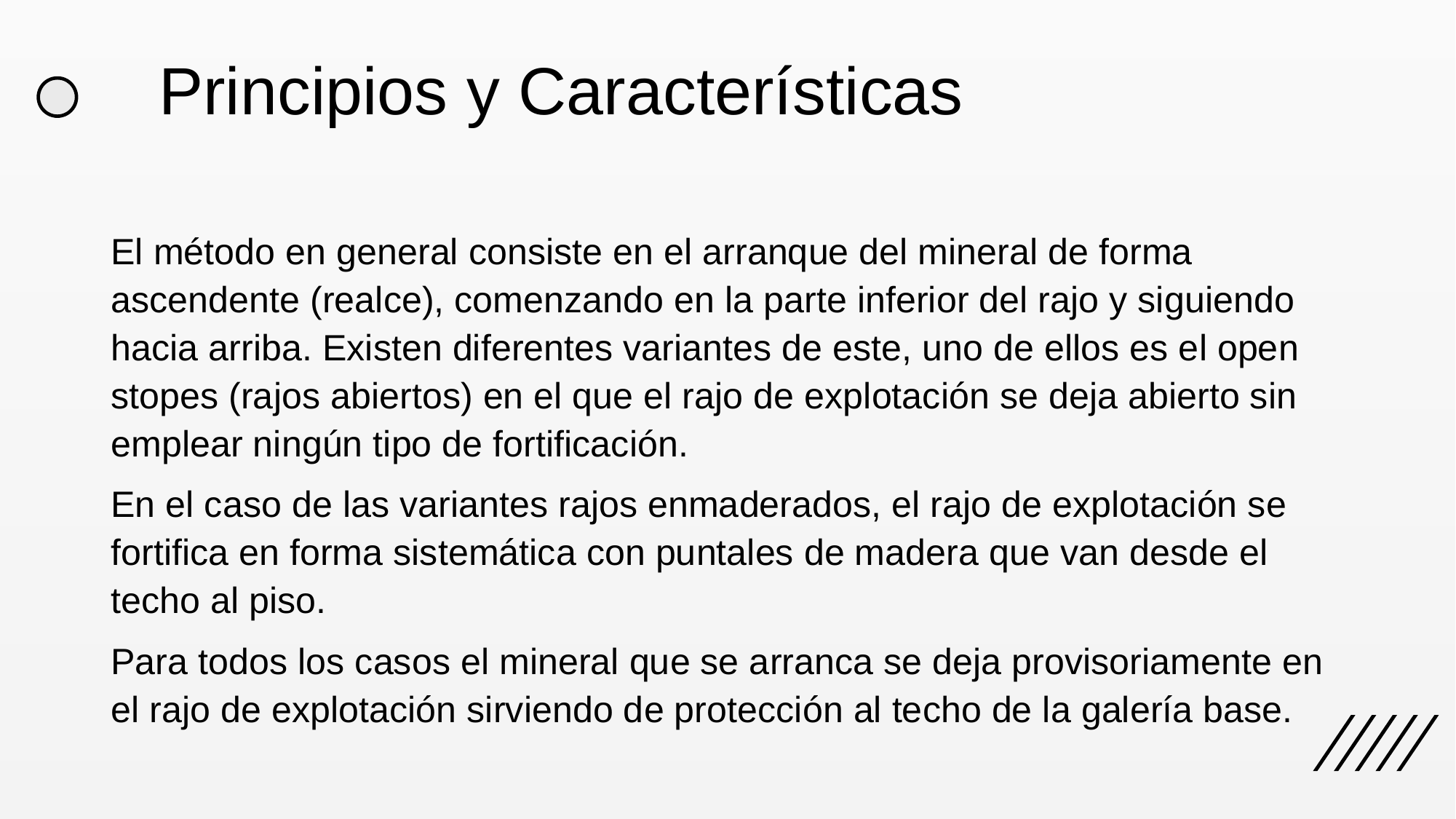

# Principios y Características
El método en general consiste en el arranque del mineral de forma ascendente (realce), comenzando en la parte inferior del rajo y siguiendo hacia arriba. Existen diferentes variantes de este, uno de ellos es el open stopes (rajos abiertos) en el que el rajo de explotación se deja abierto sin emplear ningún tipo de fortificación.
En el caso de las variantes rajos enmaderados, el rajo de explotación se fortifica en forma sistemática con puntales de madera que van desde el techo al piso.
Para todos los casos el mineral que se arranca se deja provisoriamente en el rajo de explotación sirviendo de protección al techo de la galería base.